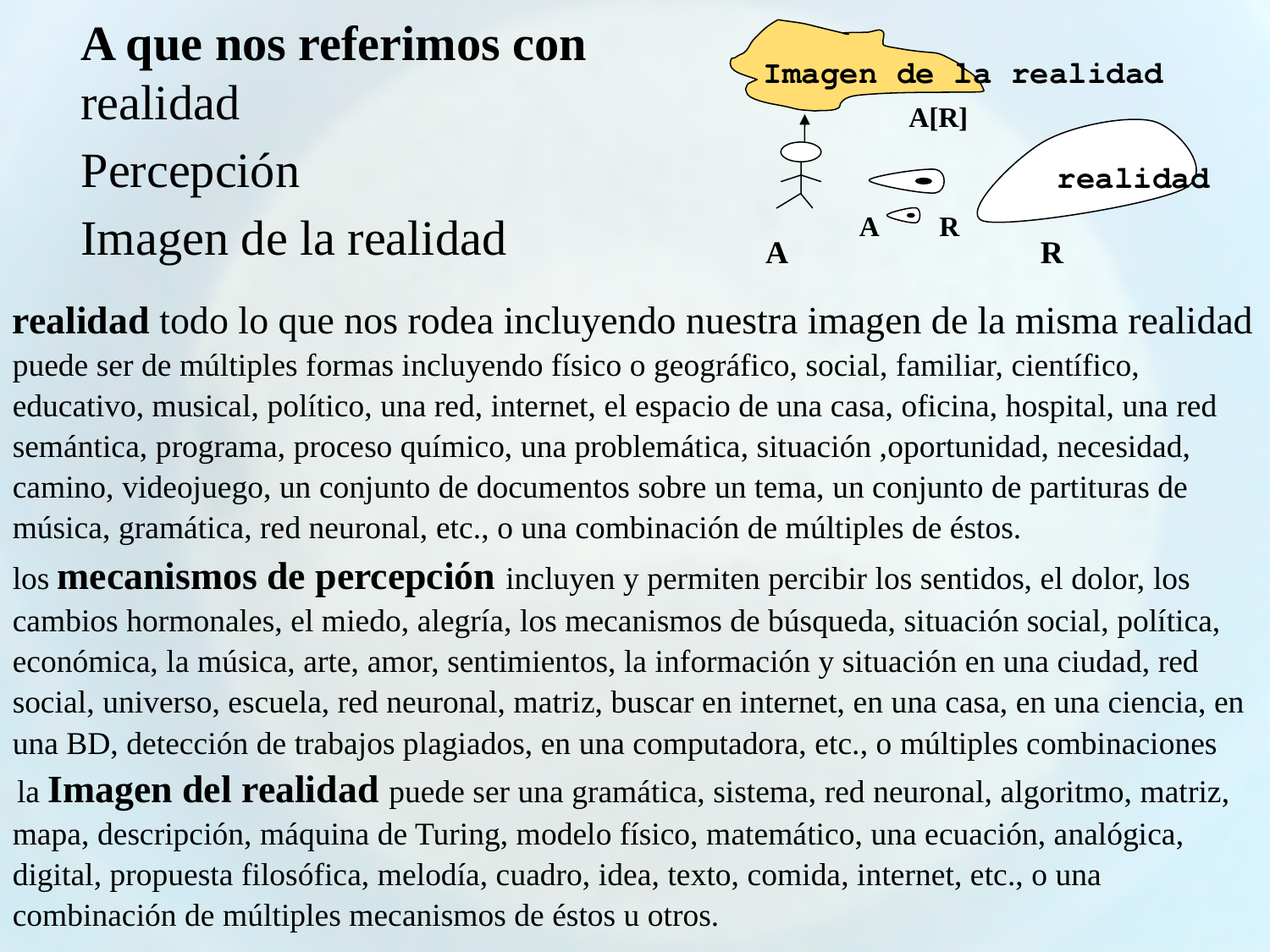

A que nos referimos con
realidad

Percepción

Imagen de la realidad

Imagen de la realidad
A[R]

realidad

A
R

A

R
realidad todo lo que nos rodea incluyendo nuestra imagen de la misma realidad
puede ser de múltiples formas incluyendo físico o geográfico, social, familiar, científico, educativo, musical, político, una red, internet, el espacio de una casa, oficina, hospital, una red semántica, programa, proceso químico, una problemática, situación ,oportunidad, necesidad, camino, videojuego, un conjunto de documentos sobre un tema, un conjunto de partituras de música, gramática, red neuronal, etc., o una combinación de múltiples de éstos.
los mecanismos de percepción incluyen y permiten percibir los sentidos, el dolor, los cambios hormonales, el miedo, alegría, los mecanismos de búsqueda, situación social, política, económica, la música, arte, amor, sentimientos, la información y situación en una ciudad, red social, universo, escuela, red neuronal, matriz, buscar en internet, en una casa, en una ciencia, en una BD, detección de trabajos plagiados, en una computadora, etc., o múltiples combinaciones
 la Imagen del realidad puede ser una gramática, sistema, red neuronal, algoritmo, matriz, mapa, descripción, máquina de Turing, modelo físico, matemático, una ecuación, analógica, digital, propuesta filosófica, melodía, cuadro, idea, texto, comida, internet, etc., o una combinación de múltiples mecanismos de éstos u otros.